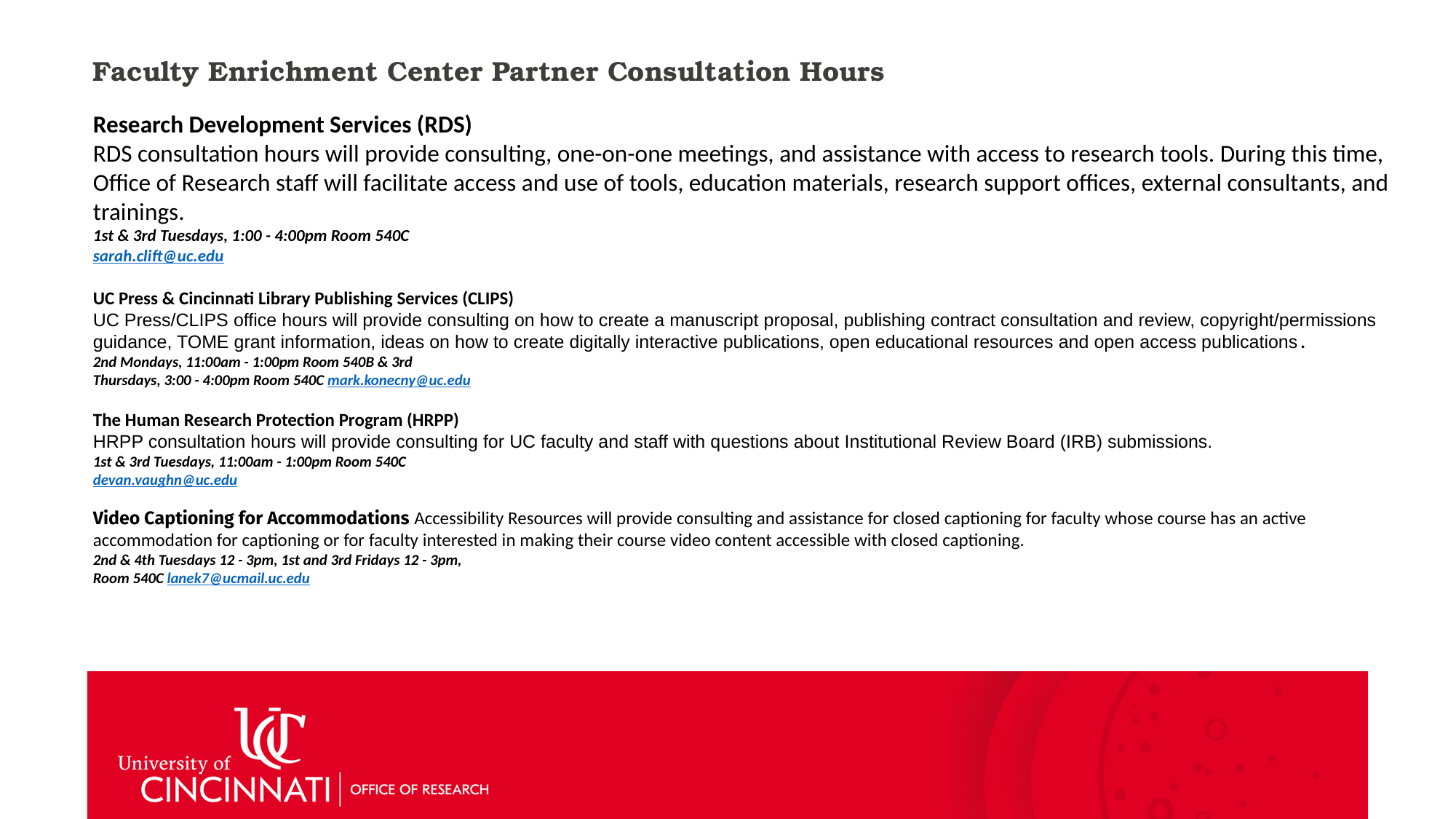

Faculty Enrichment Center Partner Consultation Hours

Research Development Services (RDS)
RDS consultation hours will provide consulting, one-on-one meetings, and assistance with access to research tools. During this time, Office of Research staff will facilitate access and use of tools, education materials, research support offices, external consultants, and trainings.
1st & 3rd Tuesdays, 1:00 - 4:00pm Room 540C
sarah.clift@uc.edu

UC Press & Cincinnati Library Publishing Services (CLIPS)
UC Press/CLIPS office hours will provide consulting on how to create a manuscript proposal, publishing contract consultation and review, copyright/permissions guidance, TOME grant information, ideas on how to create digitally interactive publications, open educational resources and open access publications.
2nd Mondays, 11:00am - 1:00pm Room 540B & 3rd
Thursdays, 3:00 - 4:00pm Room 540C mark.konecny@uc.edu

The Human Research Protection Program (HRPP)
HRPP consultation hours will provide consulting for UC faculty and staff with questions about Institutional Review Board (IRB) submissions.
1st & 3rd Tuesdays, 11:00am - 1:00pm Room 540C
devan.vaughn@uc.edu

Video Captioning for Accommodations Accessibility Resources will provide consulting and assistance for closed captioning for faculty whose course has an active accommodation for captioning or for faculty interested in making their course video content accessible with closed captioning.
2nd & 4th Tuesdays 12 - 3pm, 1st and 3rd Fridays 12 - 3pm,
Room 540C lanek7@ucmail.uc.edu